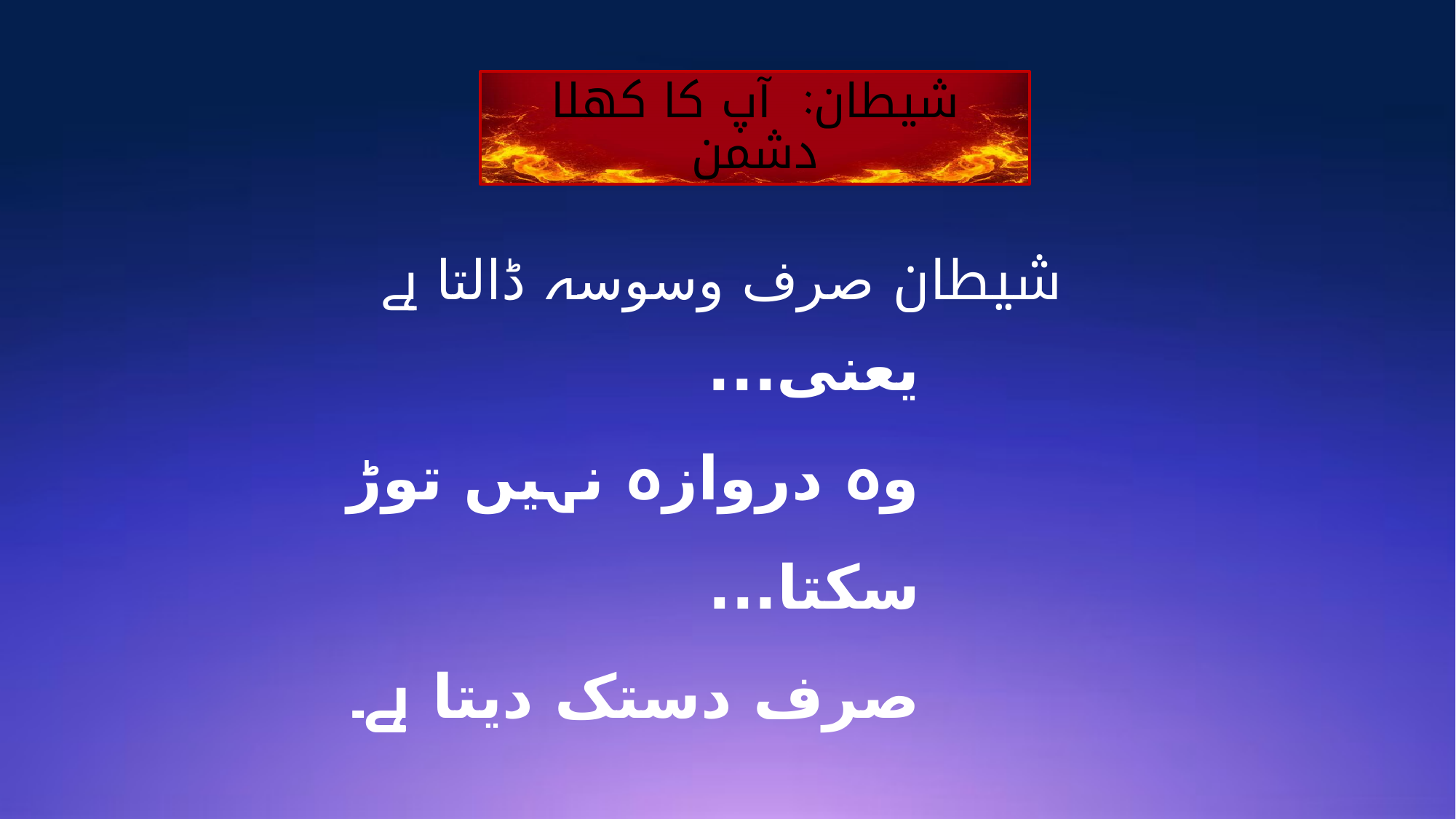

شیطان:  آپ کا کھلا دشمن
# شیطان صرف وسوسہ ڈالتا ہے
یعنی...
وہ دروازہ نہیں توڑ سکتا...
صرف دستک دیتا ہے۔